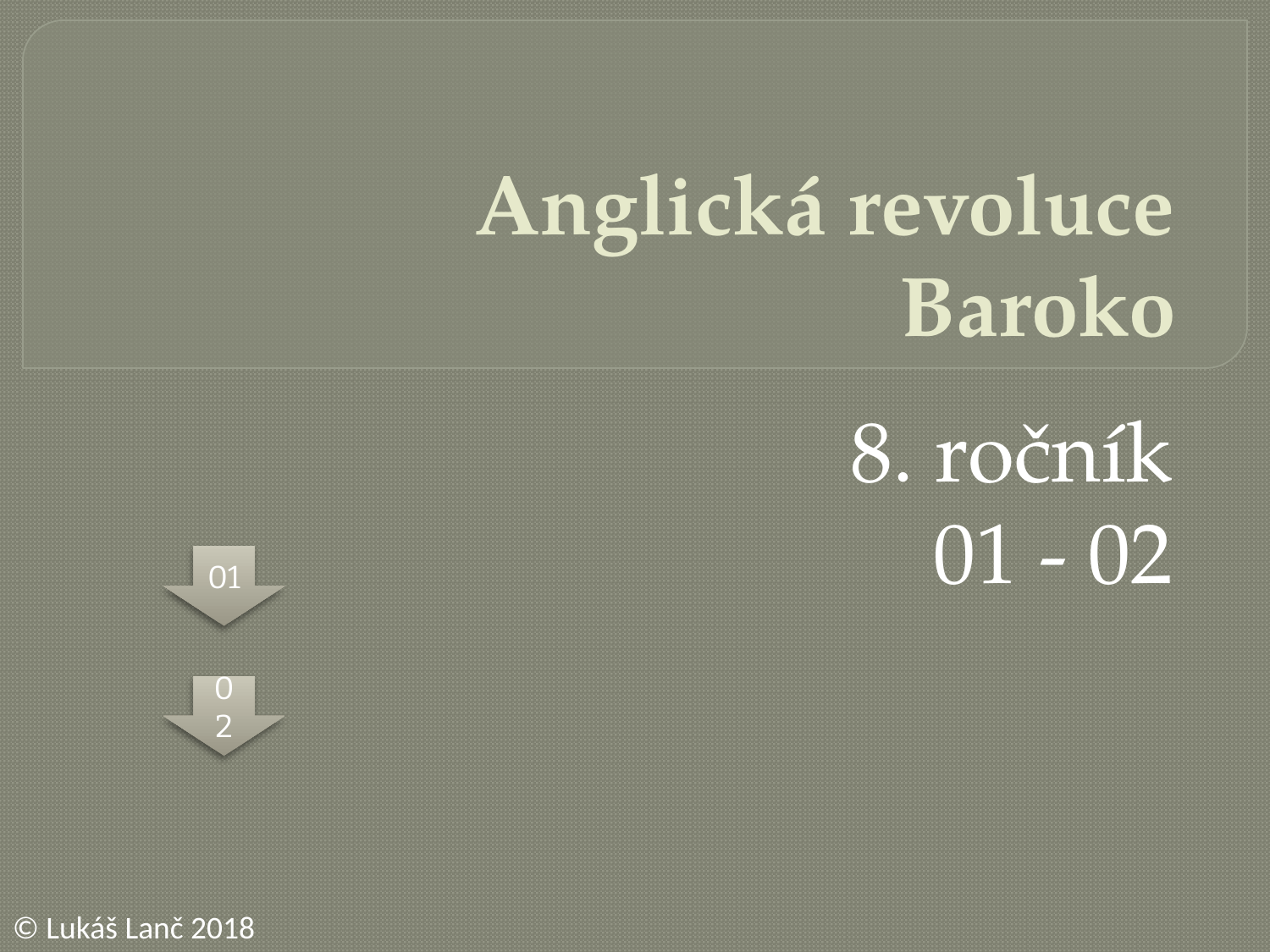

# Anglická revoluce Baroko
8. ročník
01 - 02
01
02
© Lukáš Lanč 2018